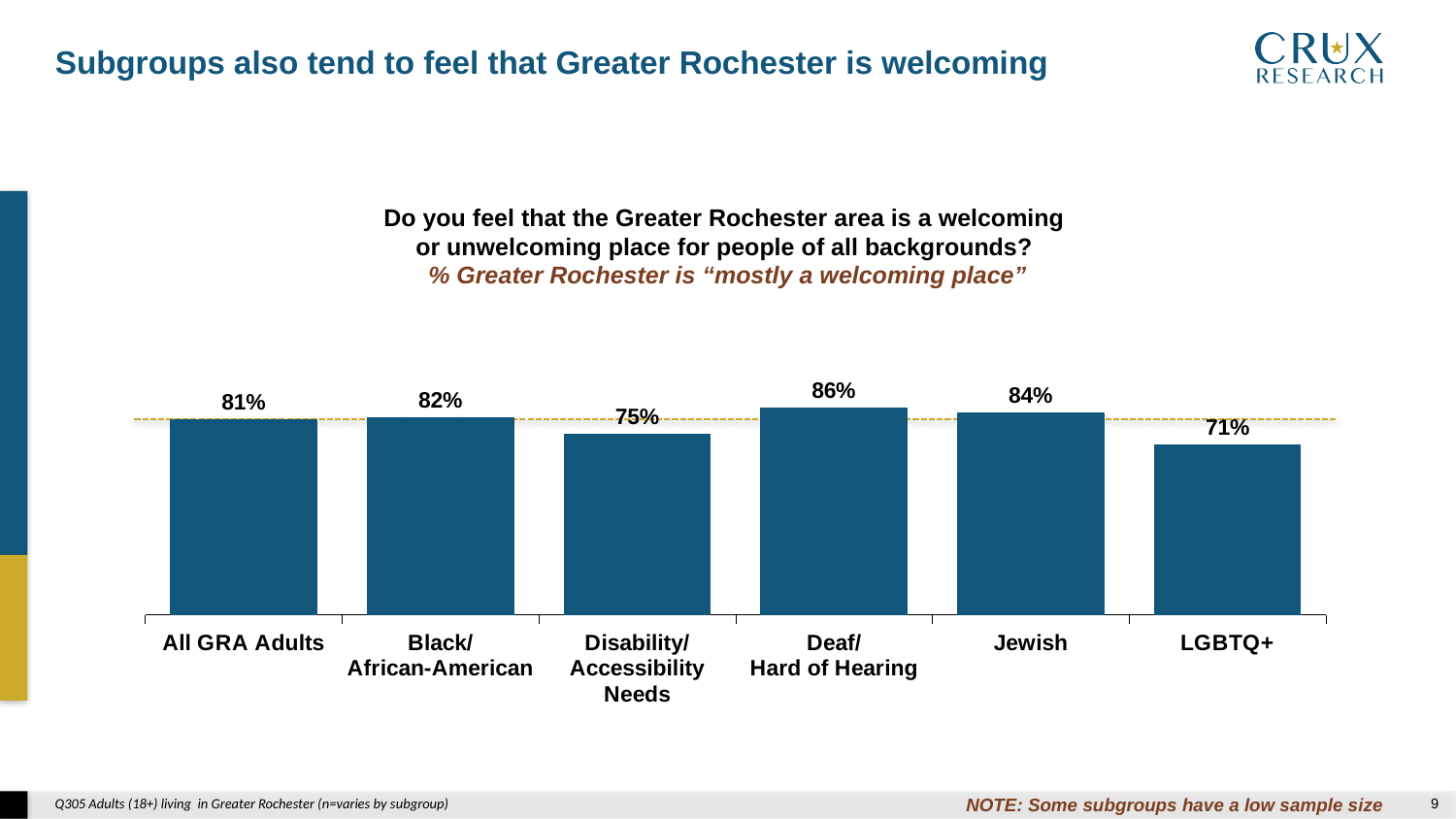

Subgroups also tend to feel that Greater Rochester is welcoming

### Chart

| Category |  |
|---|---|
| All GRA Adults | 0.81 |
| Black/
African-American | 0.819 |
| Disability/
Accessibility Needs | 0.751 |
| Deaf/
Hard of Hearing | 0.86 |
| Jewish | 0.837 |
| LGBTQ+ | 0.705 |
Do you feel that the Greater Rochester area is a welcoming
or unwelcoming place for people of all backgrounds?
% Greater Rochester is “mostly a welcoming place”
NOTE: Some subgroups have a low sample size
Q305 Adults (18+) living  in Greater Rochester (n=varies by subgroup)
9